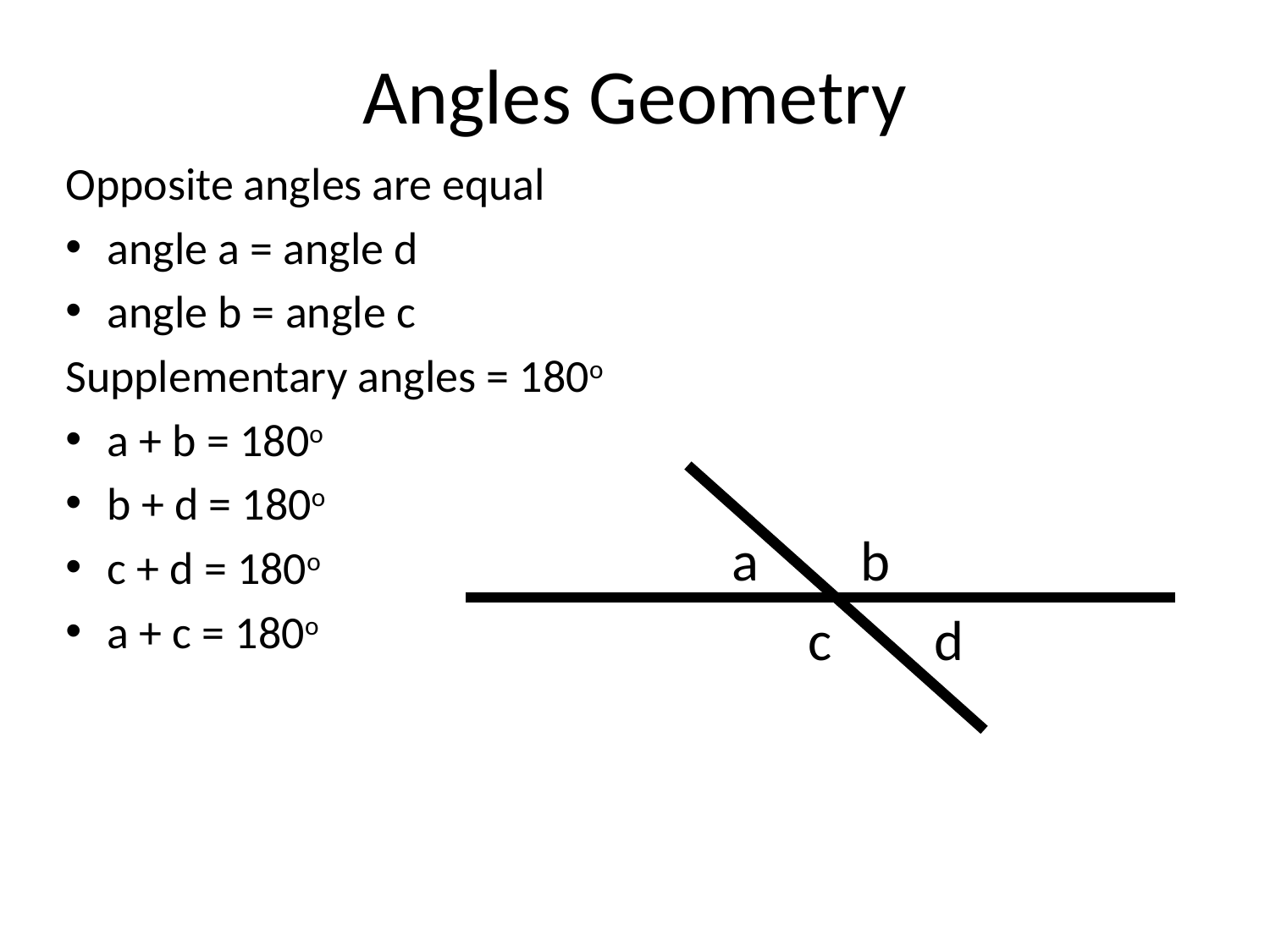

# Angles Geometry
Opposite angles are equal
angle a = angle d
angle b = angle c
Supplementary angles = 180o
a + b = 180o
b + d = 180o
c + d = 180o
a + c = 180o

a        b
      c        d